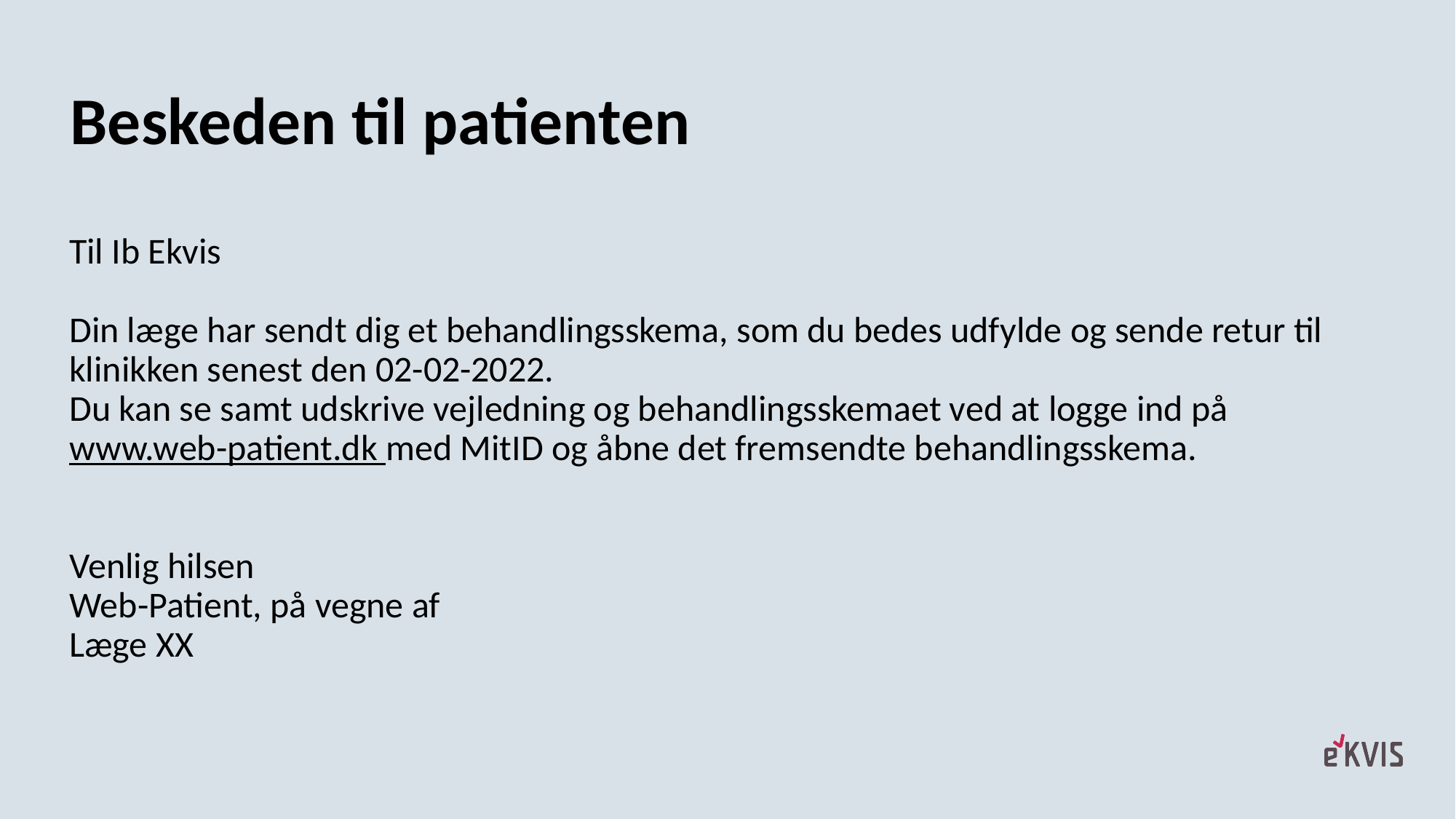

# Beskeden til patienten
Til Ib Ekvis
Din læge har sendt dig et behandlingsskema, som du bedes udfylde og sende retur til klinikken senest den 02-02-2022.
Du kan se samt udskrive vejledning og behandlingsskemaet ved at logge ind på www.web-patient.dk med MitID og åbne det fremsendte behandlingsskema.
Venlig hilsen
Web-Patient, på vegne af
Læge XX